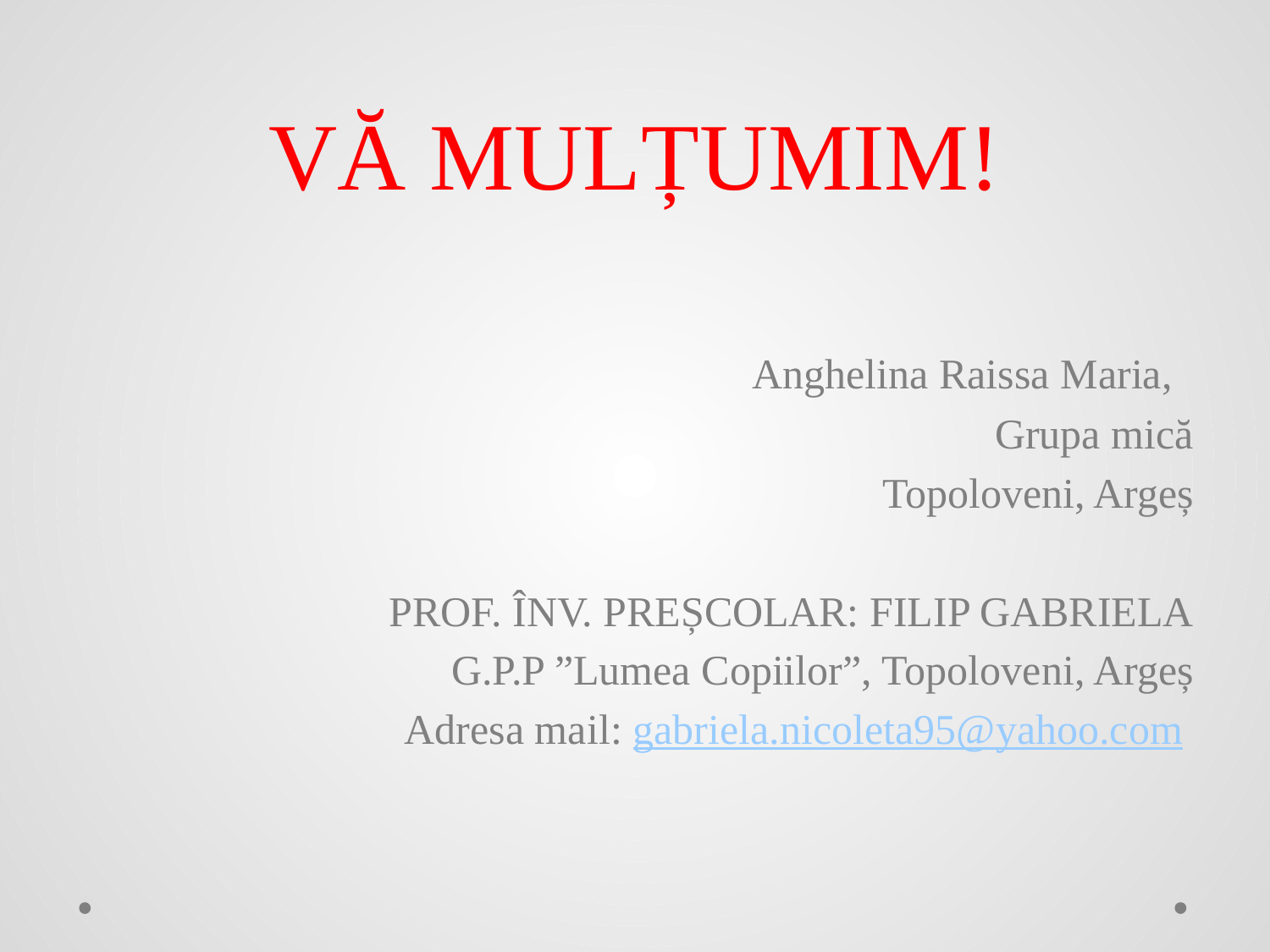

# VĂ MULȚUMIM!

Anghelina Raissa Maria,
Grupa mică
Topoloveni, Argeș

PROF. ÎNV. PREȘCOLAR: FILIP GABRIELA
G.P.P ”Lumea Copiilor”, Topoloveni, Argeș
Adresa mail: gabriela.nicoleta95@yahoo.com